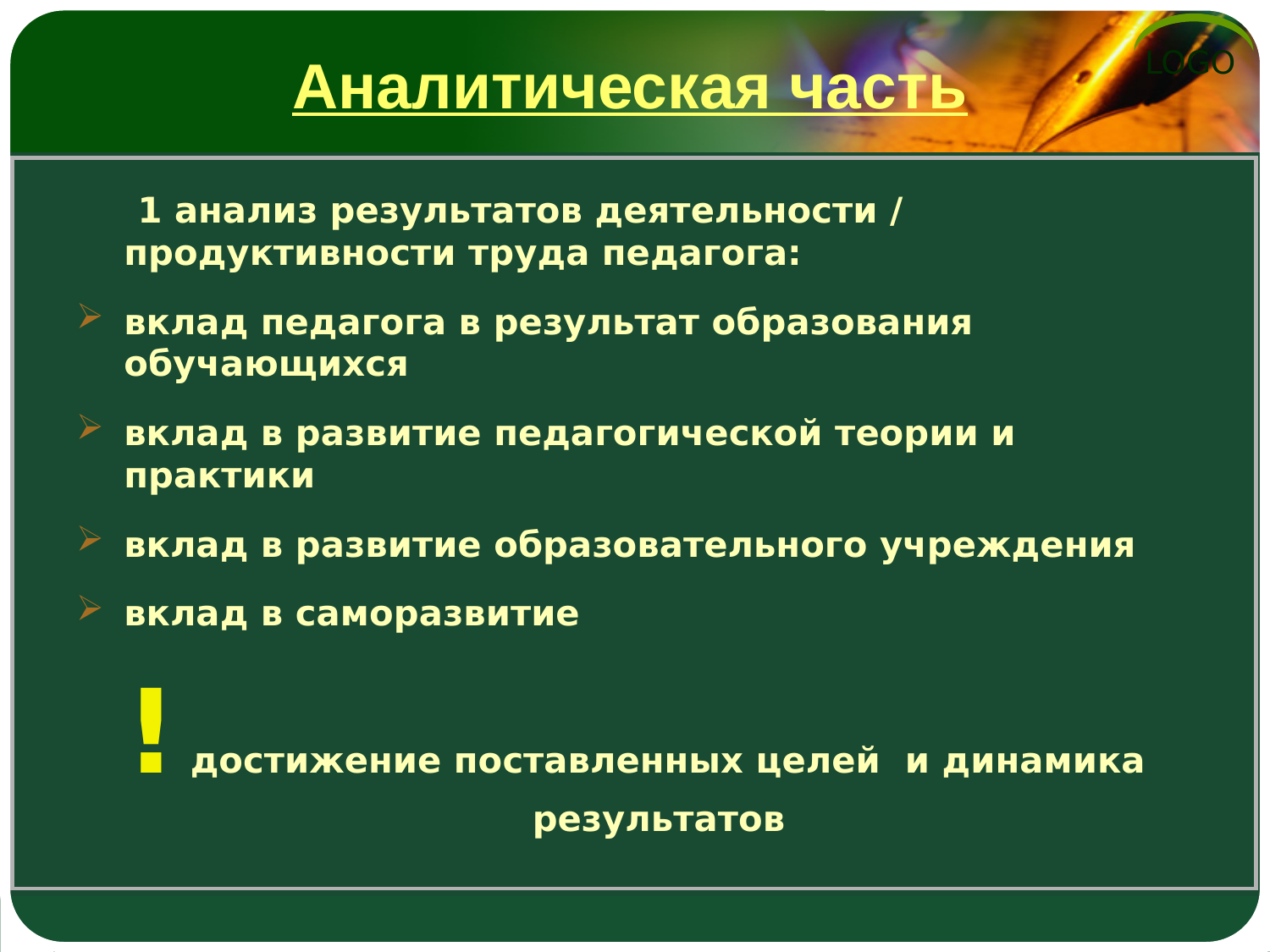

# Аналитическая часть
     1 анализ результатов деятельности /     продуктивности труда педагога:

вклад педагога в результат образования обучающихся

вклад в развитие педагогической теории и практики

вклад в развитие образовательного учреждения

вклад в саморазвитие
! достижение поставленных целей  и динамика результатов